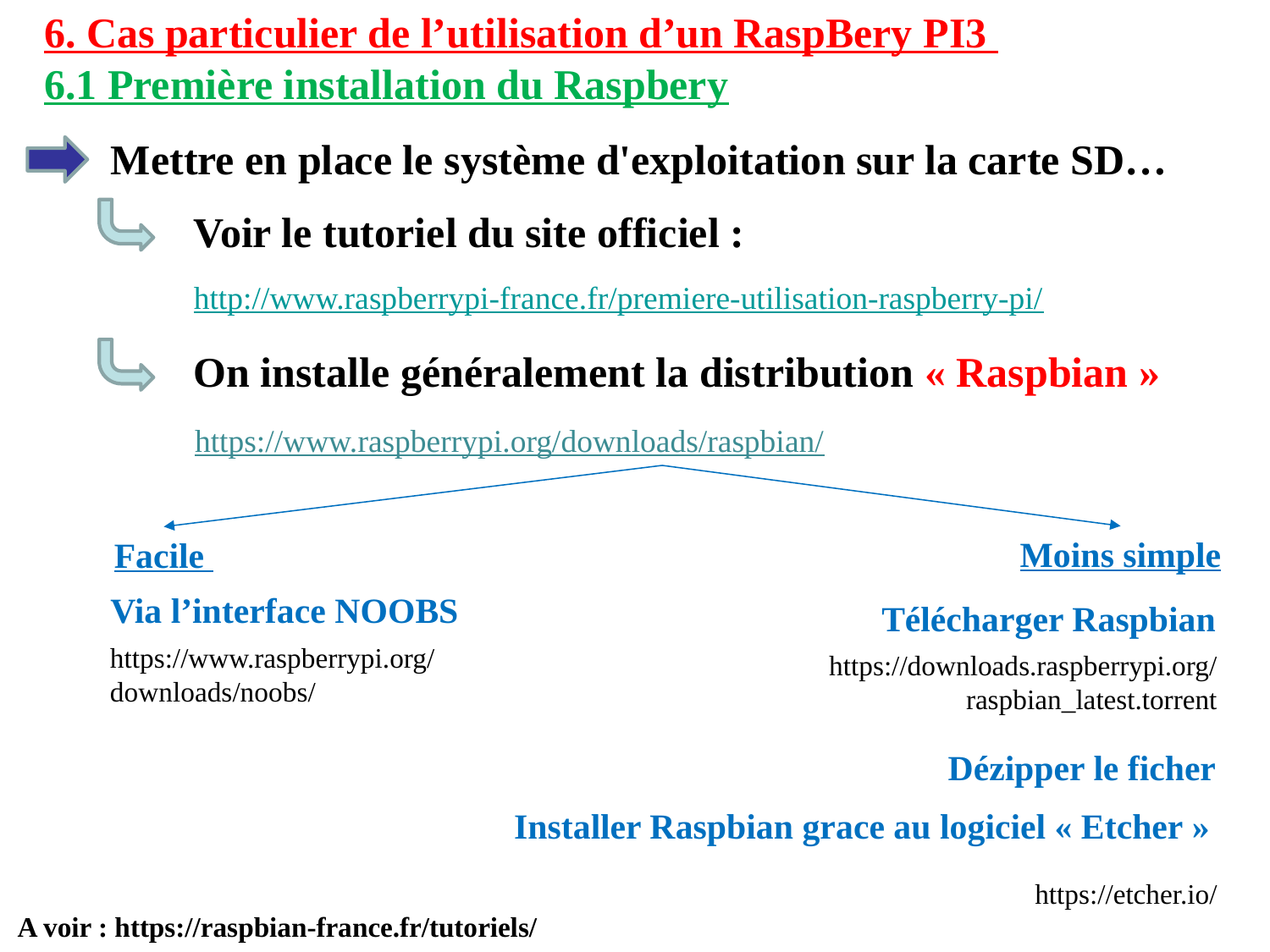

6. Cas particulier de l’utilisation d’un RaspBery PI3
6.1 Première installation du Raspbery
Mettre en place le système d'exploitation sur la carte SD…

Voir le tutoriel du site officiel :

http://www.raspberrypi-france.fr/premiere-utilisation-raspberry-pi/
On installe généralement la distribution « Raspbian »

https://www.raspberrypi.org/downloads/raspbian/
Moins simple
Facile
Via l’interface NOOBS
Télécharger Raspbian
https://www.raspberrypi.org/downloads/noobs/
https://downloads.raspberrypi.org/raspbian_latest.torrent
Dézipper le ficher
Installer Raspbian grace au logiciel « Etcher »
https://etcher.io/
A voir : https://raspbian-france.fr/tutoriels/